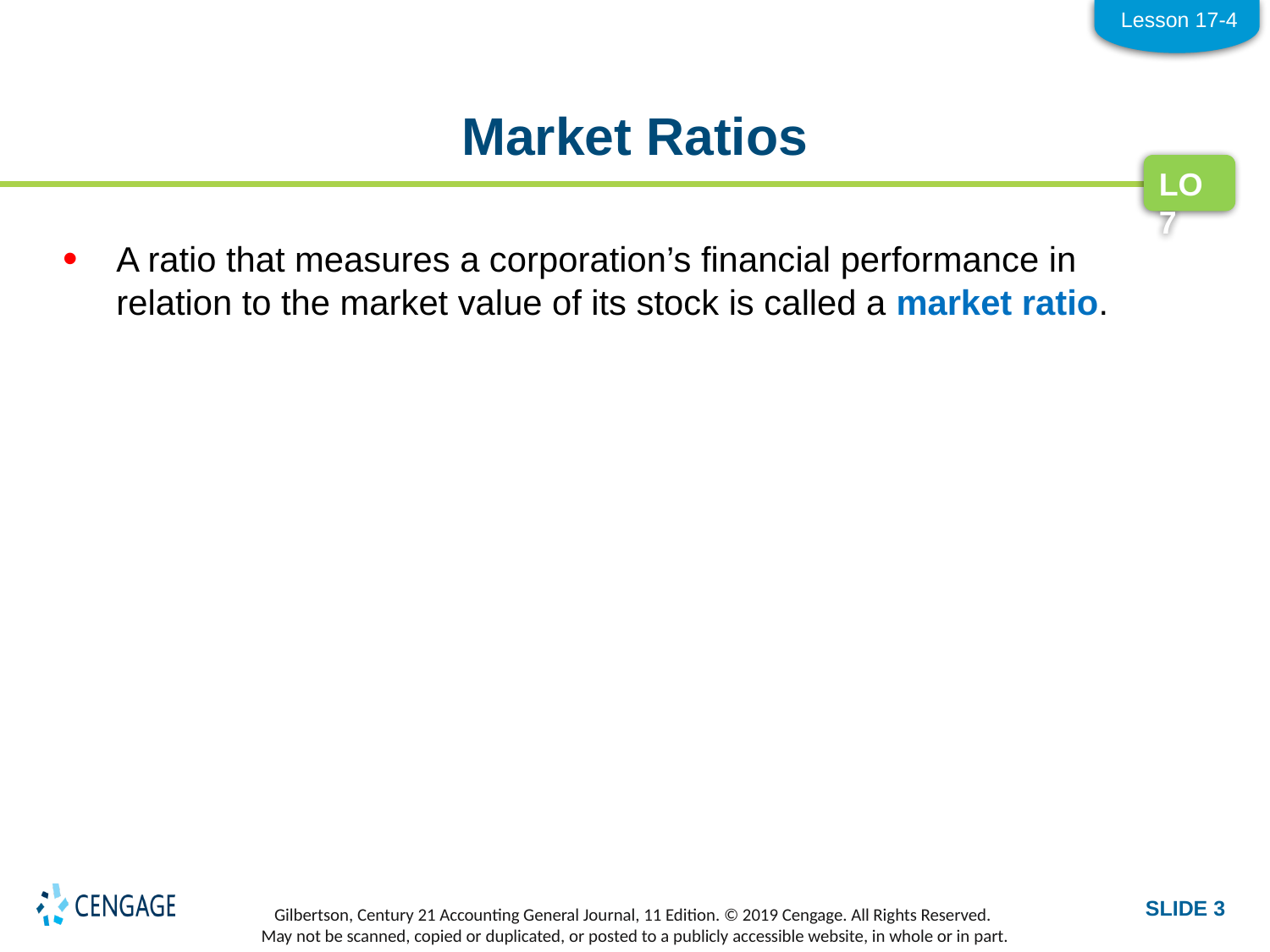

Lesson 17-4
# Market Ratios
LO7
A ratio that measures a corporation’s financial performance in relation to the market value of its stock is called a market ratio.
SLIDE 3